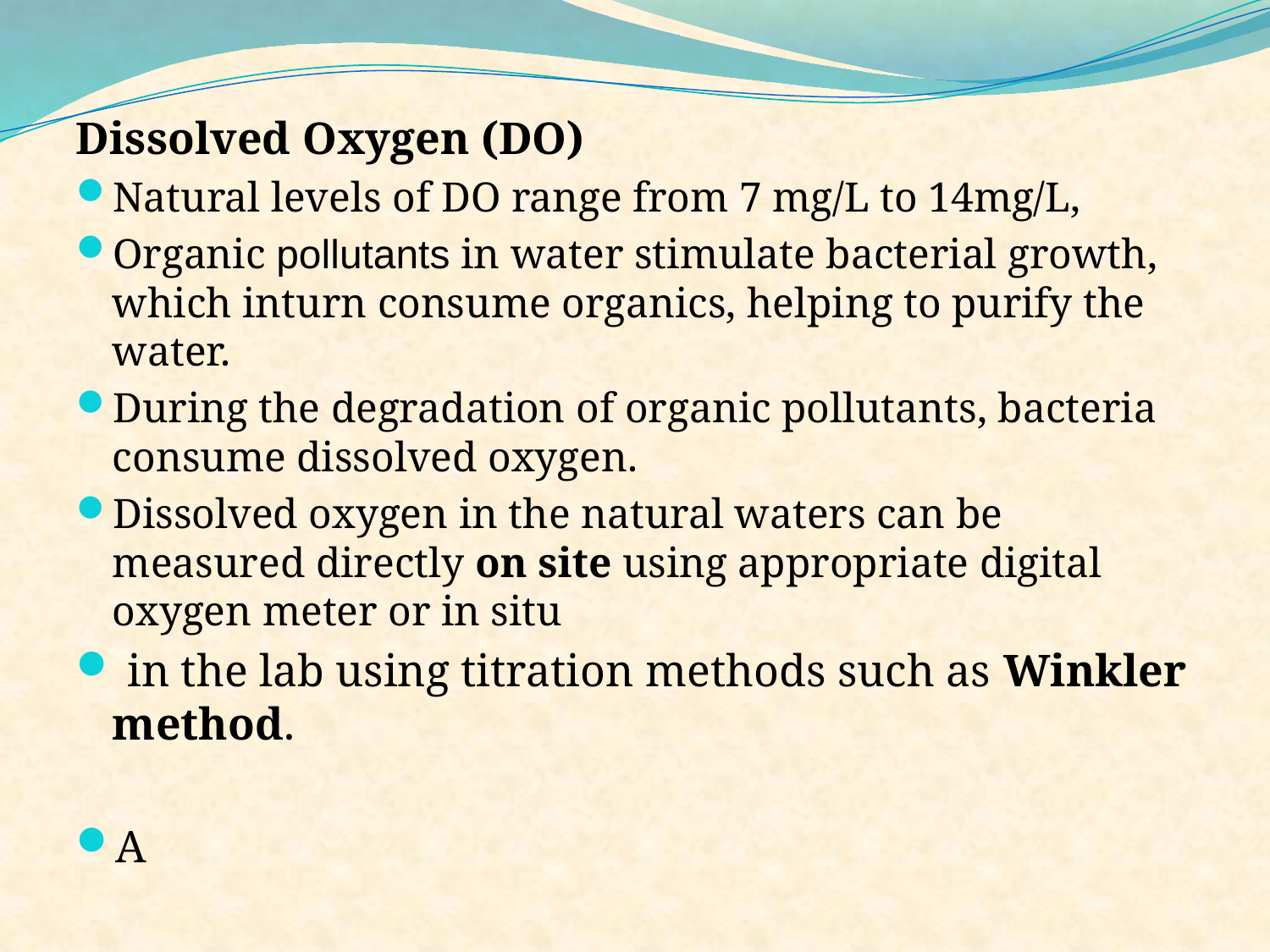

Dissolved Oxygen (DO)
Natural levels of DO range from 7 mg/L to 14mg/L,
Organic pollutants in water stimulate bacterial growth, which inturn consume organics, helping to purify the water.
During the degradation of organic pollutants, bacteria consume dissolved oxygen.
Dissolved oxygen in the natural waters can be measured directly on site using appropriate digital oxygen meter or in situ
 in the lab using titration methods such as Winkler method.

A